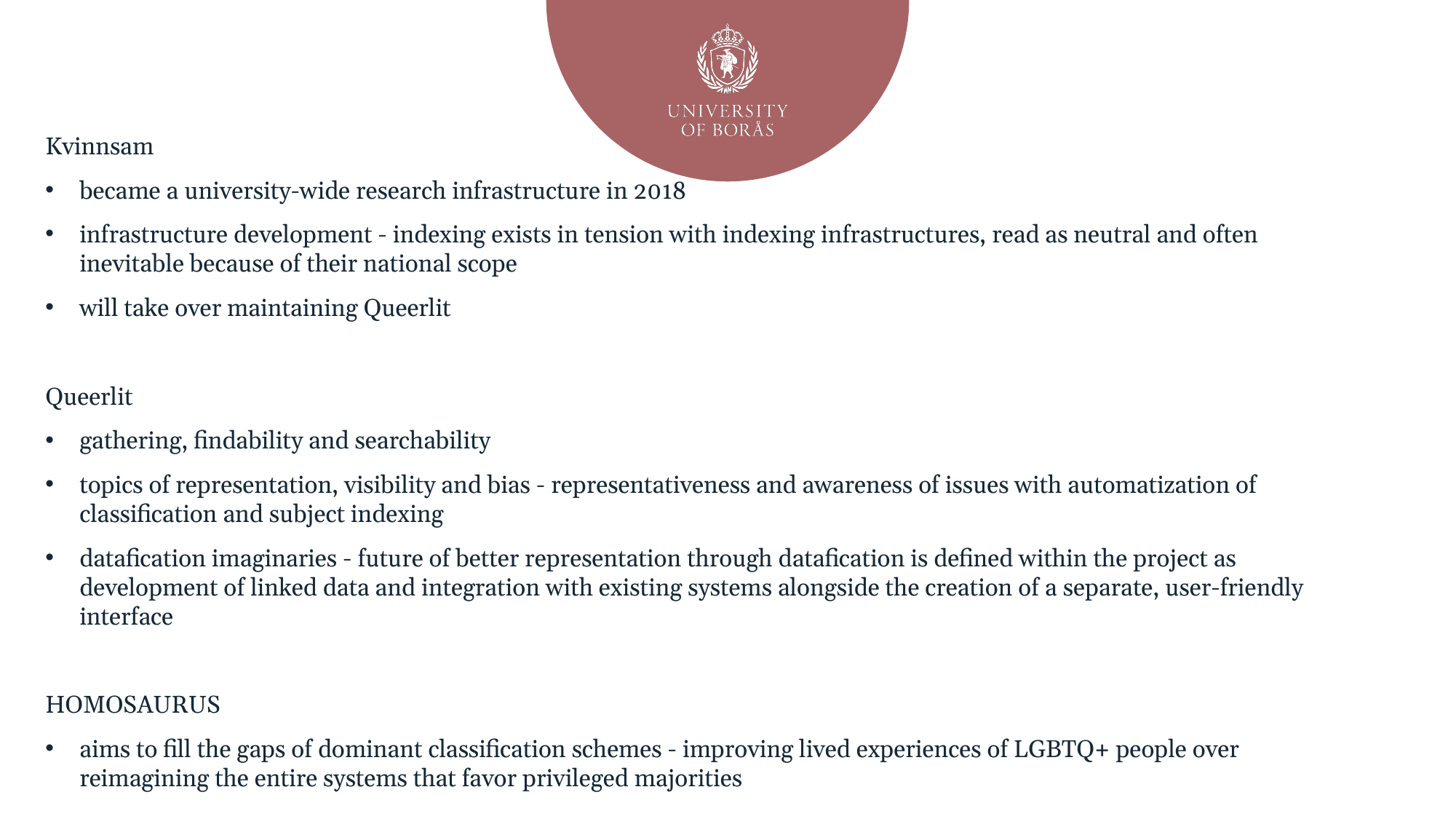

Kvinnsam
became a university-wide research infrastructure in 2018
infrastructure development - indexing exists in tension with indexing infrastructures, read as neutral and often inevitable because of their national scope
will take over maintaining Queerlit

Queerlit
gathering, findability and searchability
topics of representation, visibility and bias - representativeness and awareness of issues with automatization of classification and subject indexing
datafication imaginaries - future of better representation through datafication is defined within the project as development of linked data and integration with existing systems alongside the creation of a separate, user-friendly interface

HOMOSAURUS
aims to fill the gaps of dominant classification schemes - improving lived experiences of LGBTQ+ people over reimagining the entire systems that favor privileged majorities